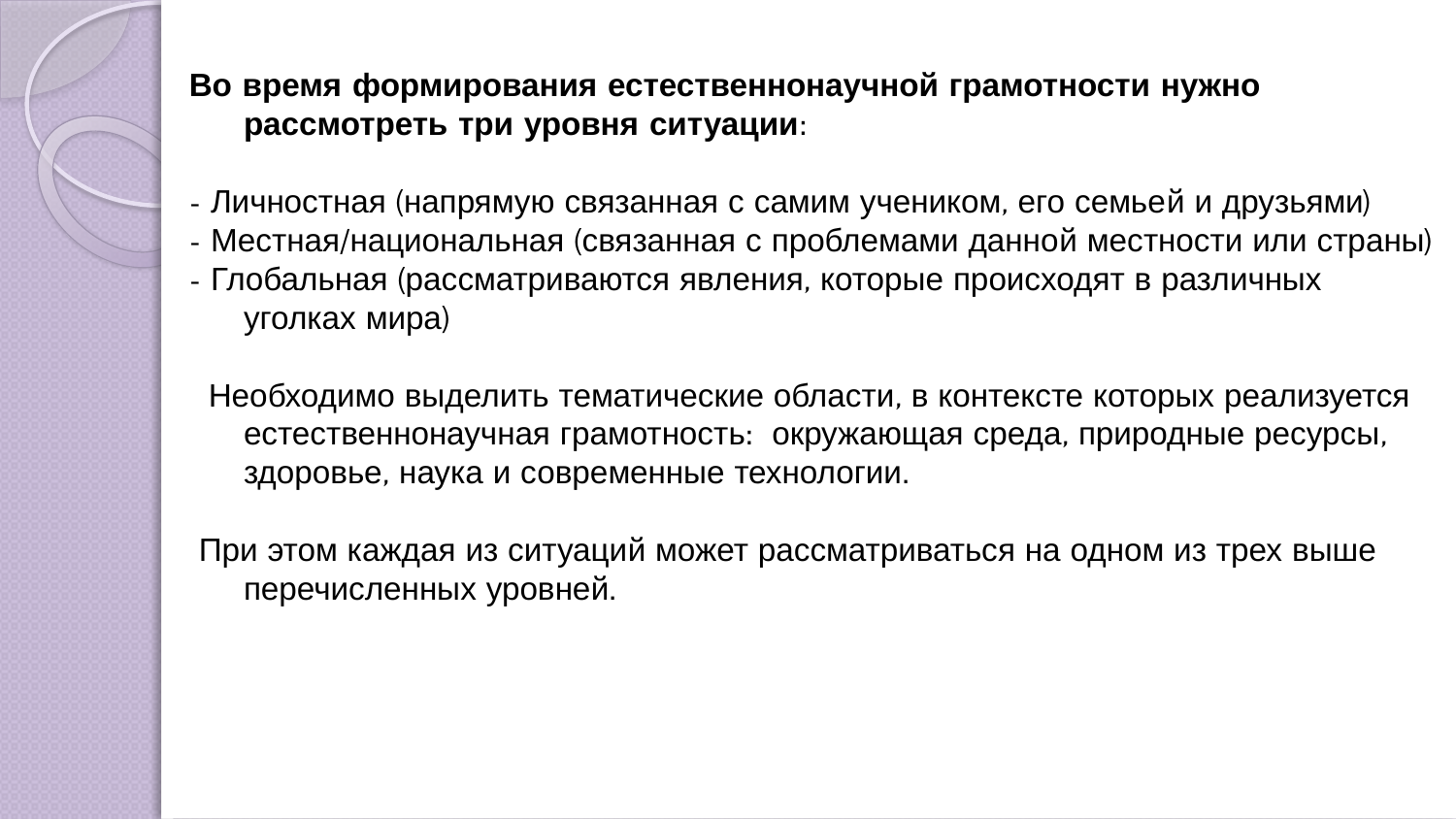

Во время формирования естественнонаучной грамотности нужно рассмотреть три уровня ситуации:

- Личностная (напрямую связанная с самим учеником, его семьей и друзьями)
- Местная/национальная (связанная с проблемами данной местности или страны)
- Глобальная (рассматриваются явления, которые происходят в различных уголках мира)

  Необходимо выделить тематические области, в контексте которых реализуется естественнонаучная грамотность:  окружающая среда, природные ресурсы, здоровье, наука и современные технологии.

 При этом каждая из ситуаций может рассматриваться на одном из трех выше перечисленных уровней.